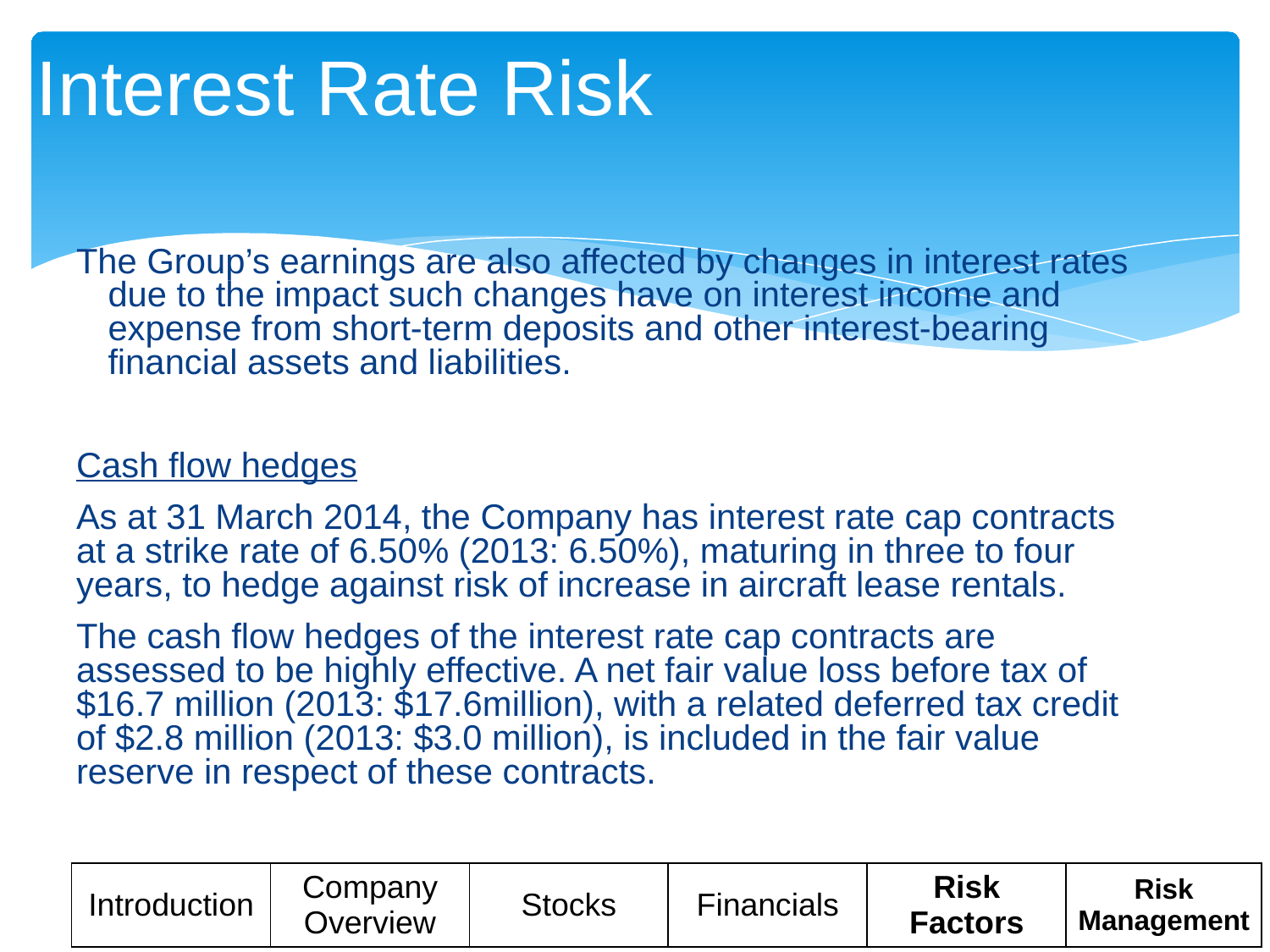

# Interest Rate Risk
The Group’s earnings are also affected by changes in interest rates due to the impact such changes have on interest income and expense from short-term deposits and other interest-bearing financial assets and liabilities.

Cash flow hedges
As at 31 March 2014, the Company has interest rate cap contracts at a strike rate of 6.50% (2013: 6.50%), maturing in three to four years, to hedge against risk of increase in aircraft lease rentals.
The cash flow hedges of the interest rate cap contracts are assessed to be highly effective. A net fair value loss before tax of $16.7 million (2013: $17.6million), with a related deferred tax credit of $2.8 million (2013: $3.0 million), is included in the fair value reserve in respect of these contracts.